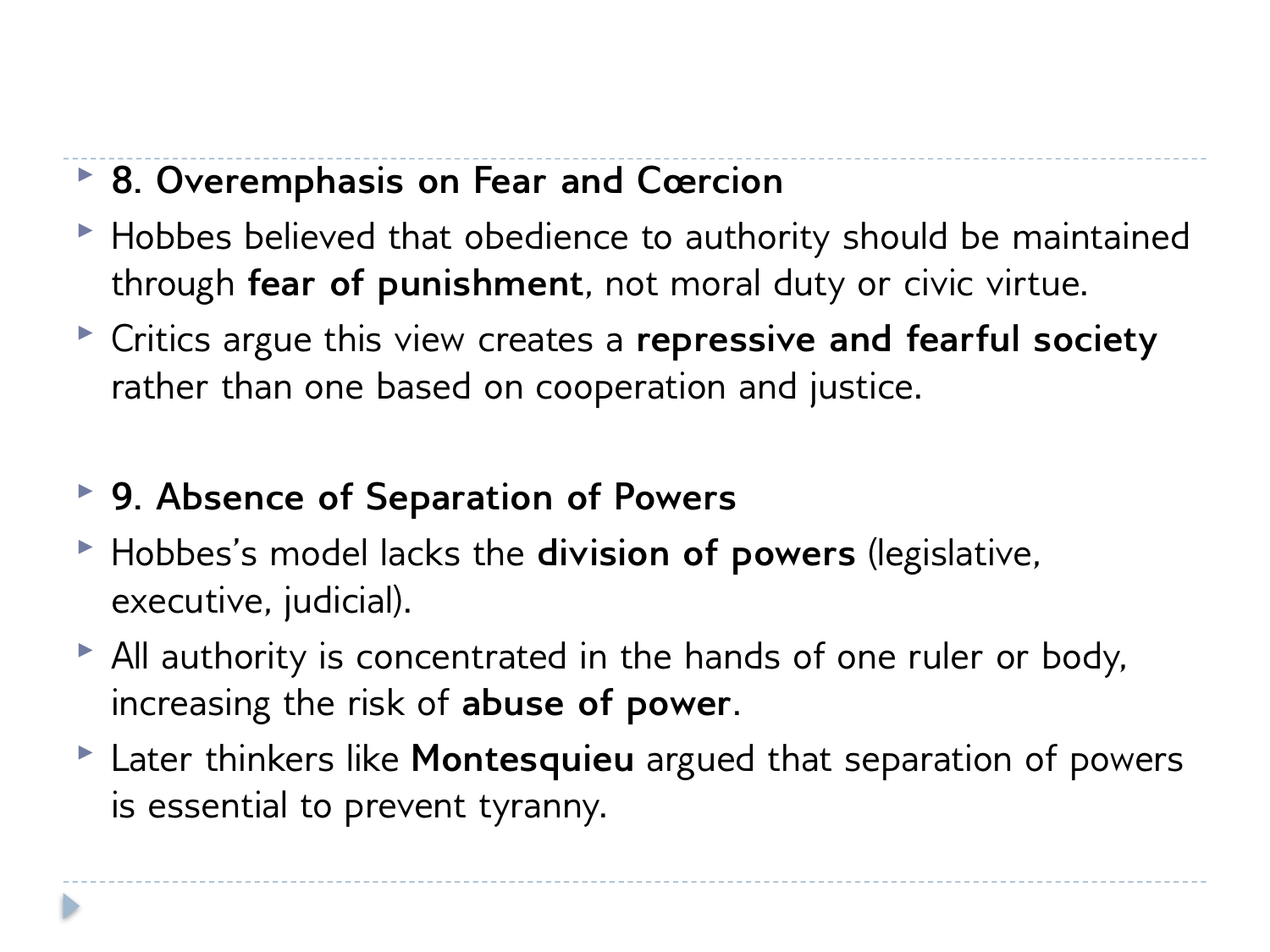

#
8. Overemphasis on Fear and Coercion
Hobbes believed that obedience to authority should be maintained through fear of punishment, not moral duty or civic virtue.
Critics argue this view creates a repressive and fearful society rather than one based on cooperation and justice.

9. Absence of Separation of Powers
Hobbes’s model lacks the division of powers (legislative, executive, judicial).
All authority is concentrated in the hands of one ruler or body, increasing the risk of abuse of power.
Later thinkers like Montesquieu argued that separation of powers is essential to prevent tyranny.